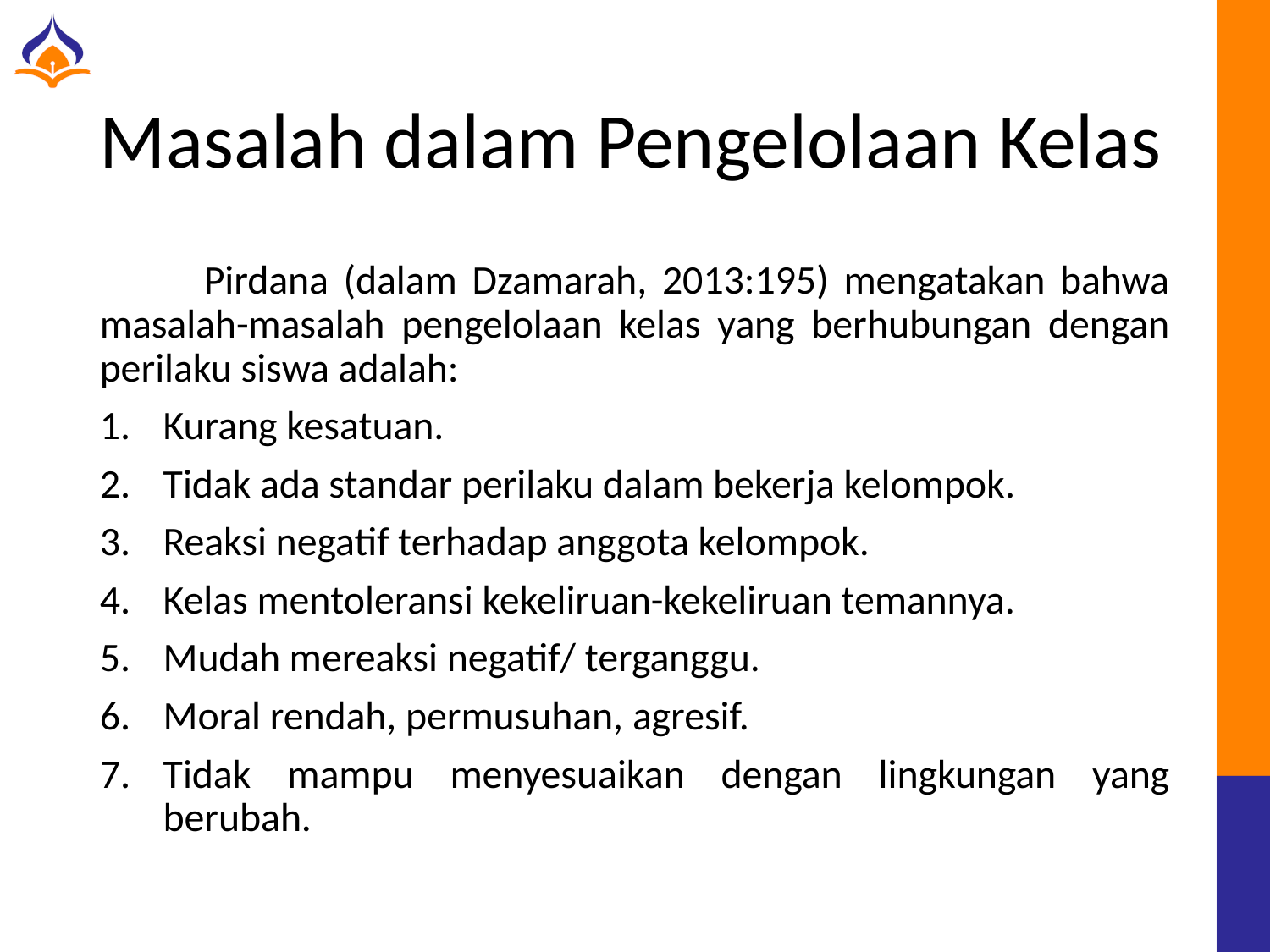

# Masalah dalam Pengelolaan Kelas
	Pirdana (dalam Dzamarah, 2013:195) mengatakan bahwa masalah-masalah pengelolaan kelas yang berhubungan dengan perilaku siswa adalah:
Kurang kesatuan.
Tidak ada standar perilaku dalam bekerja kelompok.
Reaksi negatif terhadap anggota kelompok.
Kelas mentoleransi kekeliruan-kekeliruan temannya.
Mudah mereaksi negatif/ terganggu.
Moral rendah, permusuhan, agresif.
Tidak mampu menyesuaikan dengan lingkungan yang berubah.